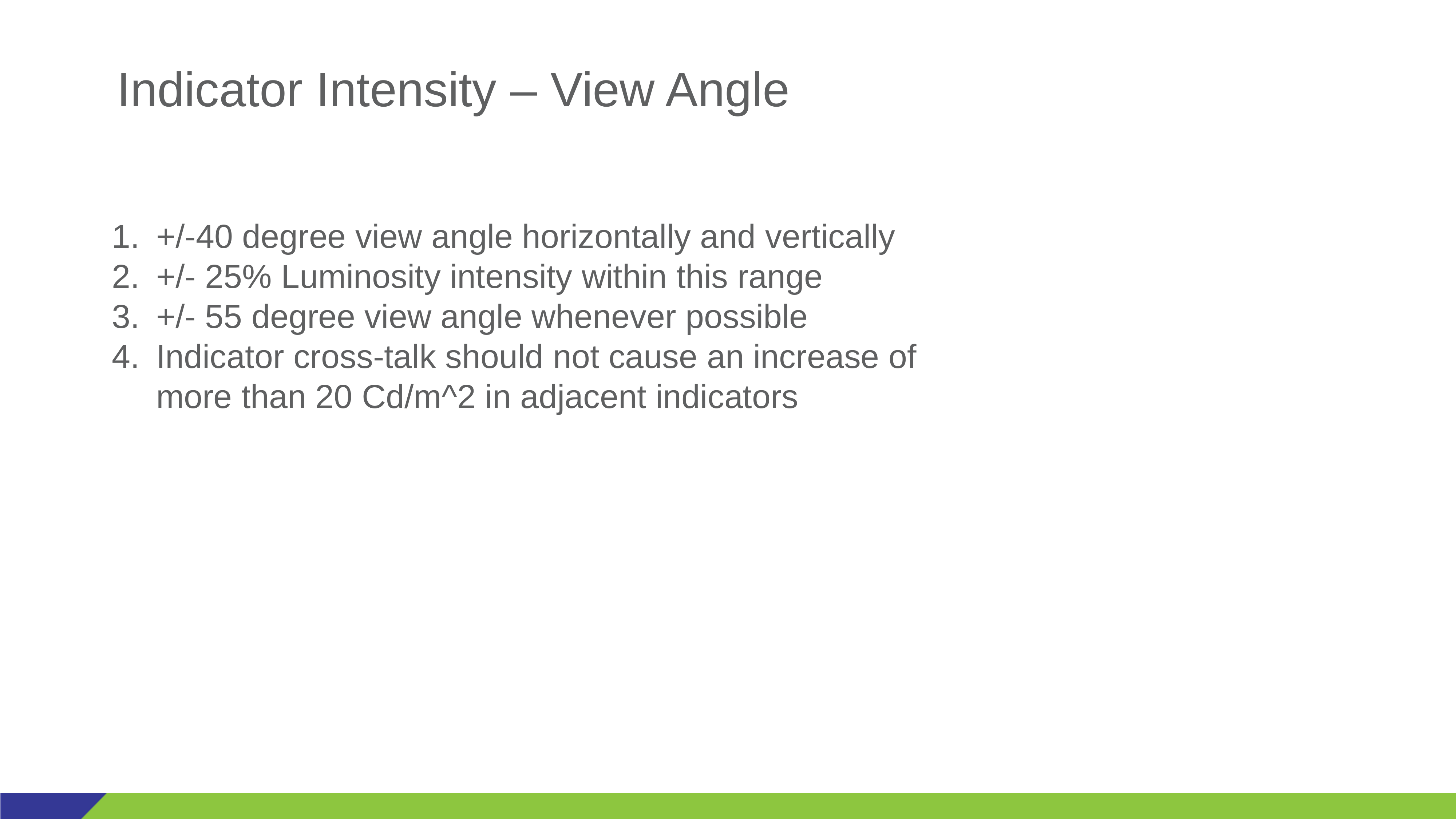

Indicator Intensity – View Angle
+/-40 degree view angle horizontally and vertically
+/- 25% Luminosity intensity within this range
+/- 55 degree view angle whenever possible
Indicator cross-talk should not cause an increase of more than 20 Cd/m^2 in adjacent indicators